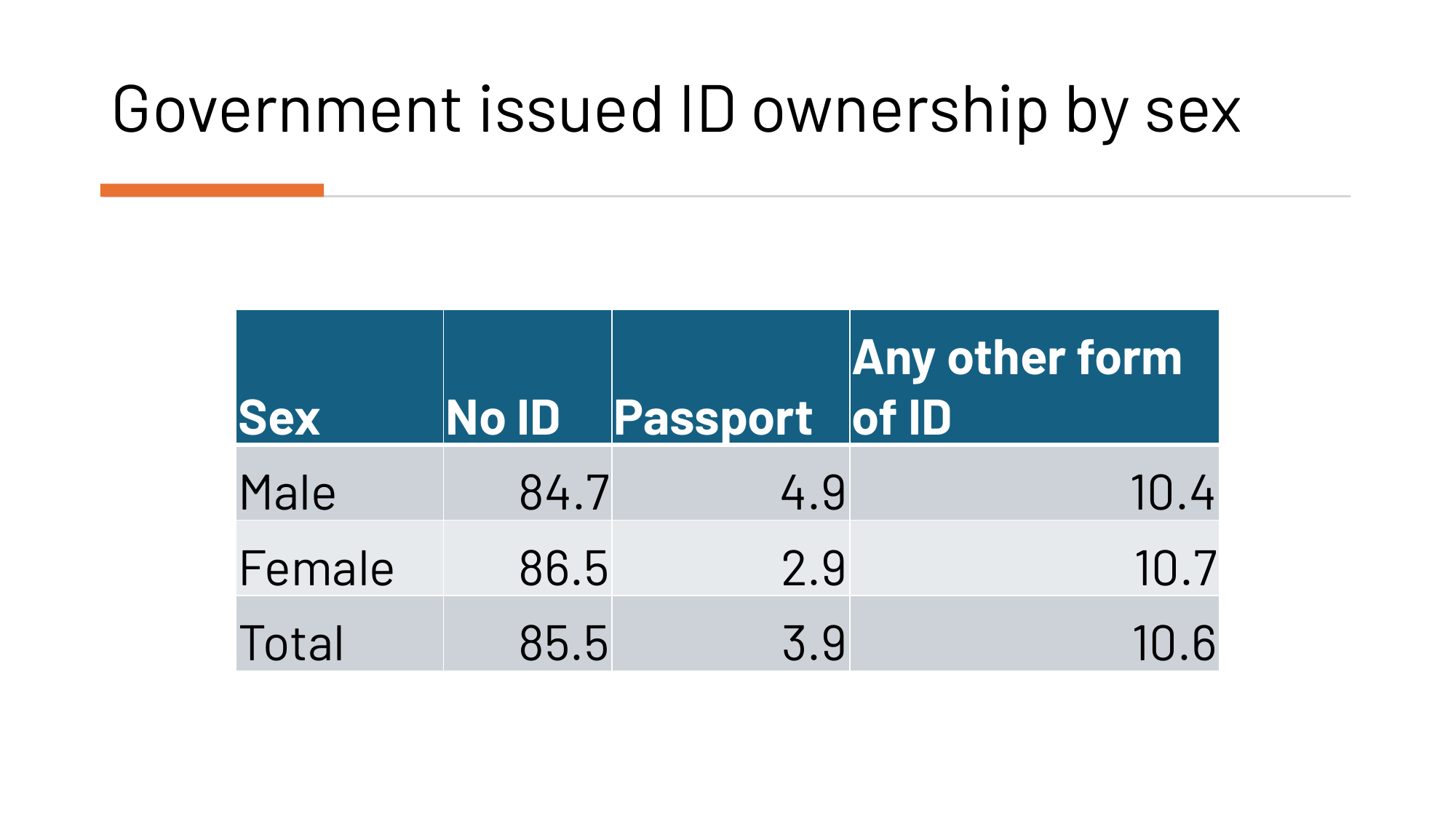

# Government issued ID ownership by sex

| Sex | No ID | Passport | Any other form of ID |
| --- | --- | --- | --- |
| Male | 84.7 | 4.9 | 10.4 |
| Female | 86.5 | 2.9 | 10.7 |
| Total | 85.5 | 3.9 | 10.6 |